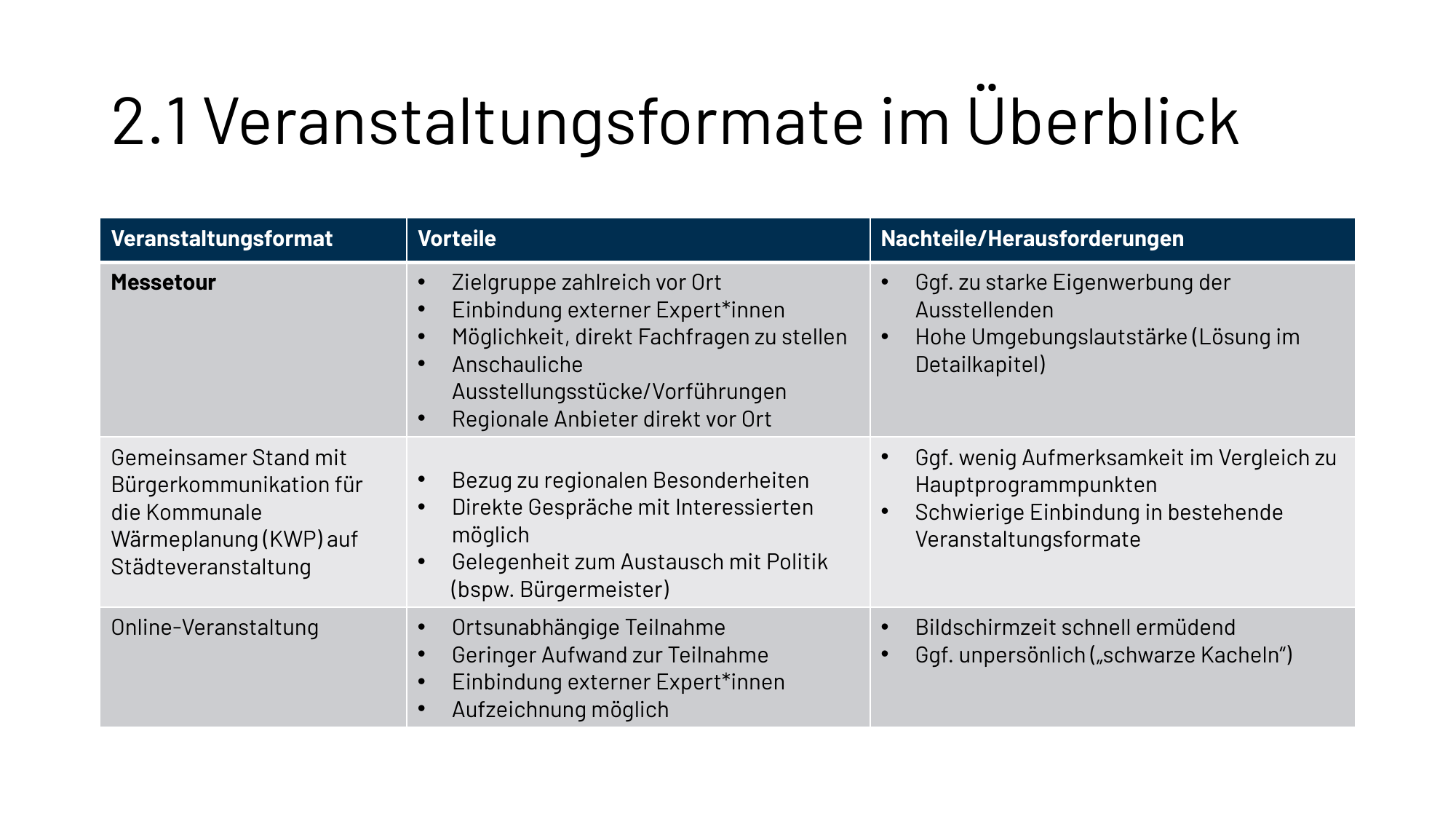

# 2.1 Veranstaltungsformate im Überblick
| Veranstaltungsformat | Vorteile | Nachteile/Herausforderungen |
| --- | --- | --- |
| Messetour | Zielgruppe zahlreich vor Ort Einbindung externer Expert\*innen Möglichkeit, direkt Fachfragen zu stellen Anschauliche Ausstellungsstücke/Vorführungen Regionale Anbieter direkt vor Ort | Ggf. zu starke Eigenwerbung der Ausstellenden Hohe Umgebungslautstärke (Lösung im Detailkapitel) |
| Gemeinsamer Stand mit Bürgerkommunikation für die Kommunale Wärmeplanung (KWP) auf Städteveranstaltung | Bezug zu regionalen Besonderheiten Direkte Gespräche mit Interessierten möglich Gelegenheit zum Austausch mit Politik (bspw. Bürgermeister) | Ggf. wenig Aufmerksamkeit im Vergleich zu Hauptprogrammpunkten Schwierige Einbindung in bestehende Veranstaltungsformate |
| Online-Veranstaltung | Ortsunabhängige Teilnahme Geringer Aufwand zur Teilnahme Einbindung externer Expert\*innen Aufzeichnung möglich | Bildschirmzeit schnell ermüdend Ggf. unpersönlich („schwarze Kacheln“) |